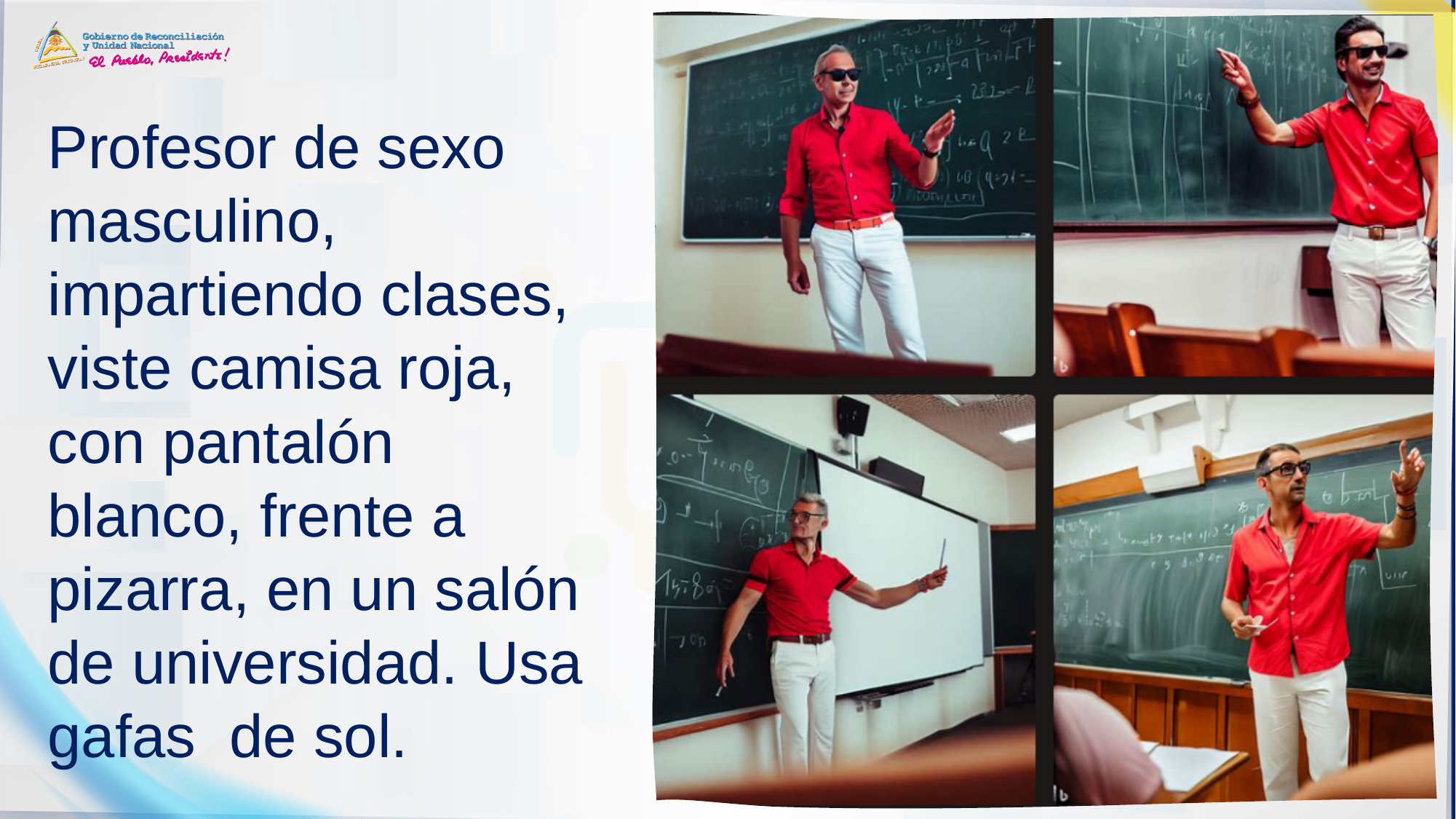

Profesor de sexo masculino, impartiendo clases, viste camisa roja, con pantalón blanco, frente a pizarra, en un salón de universidad. Usa gafas  de sol.